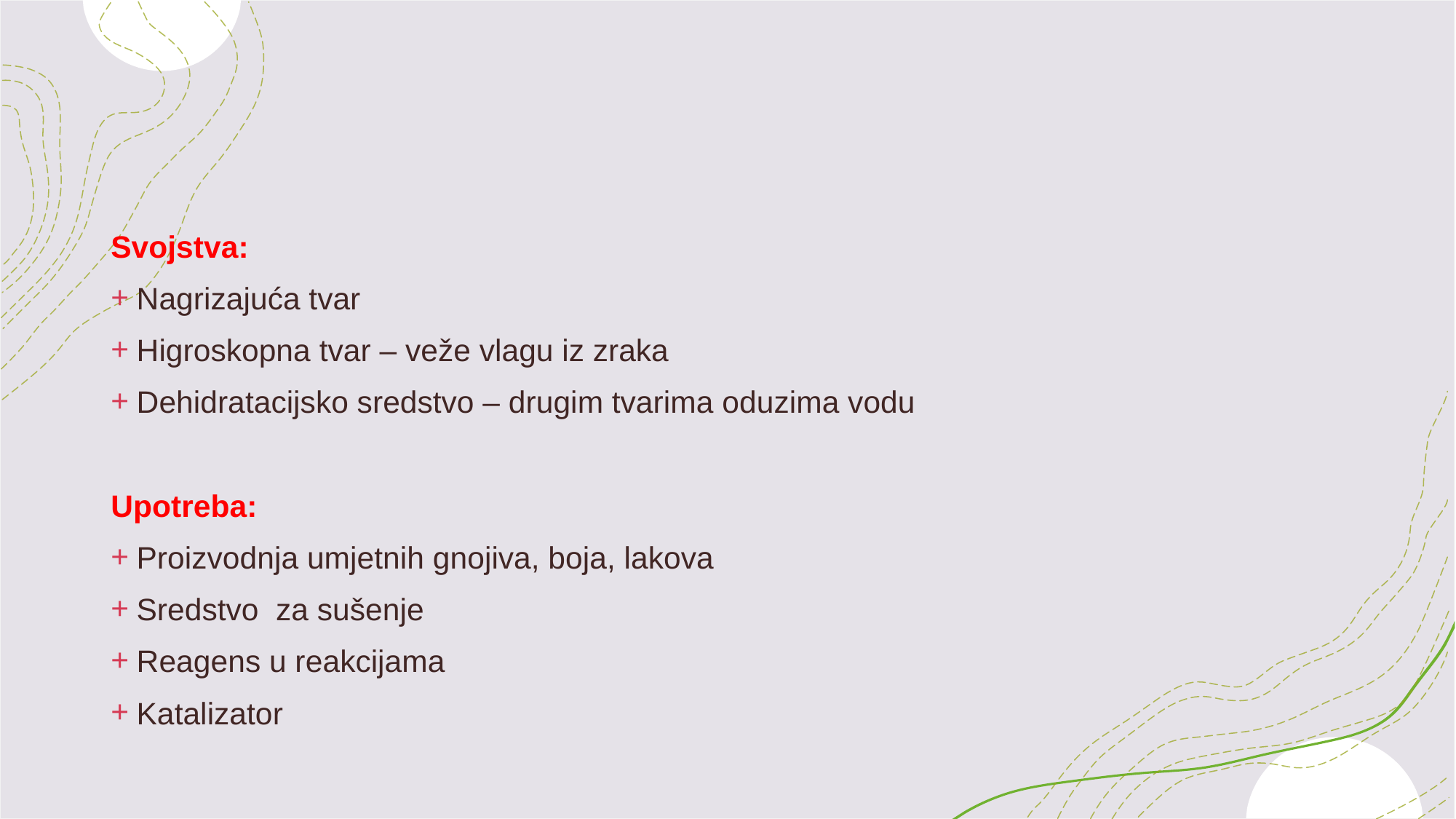

#
Svojstva:
Nagrizajuća tvar
Higroskopna tvar – veže vlagu iz zraka
Dehidratacijsko sredstvo – drugim tvarima oduzima vodu

Upotreba:
Proizvodnja umjetnih gnojiva, boja, lakova
Sredstvo  za sušenje
Reagens u reakcijama
Katalizator